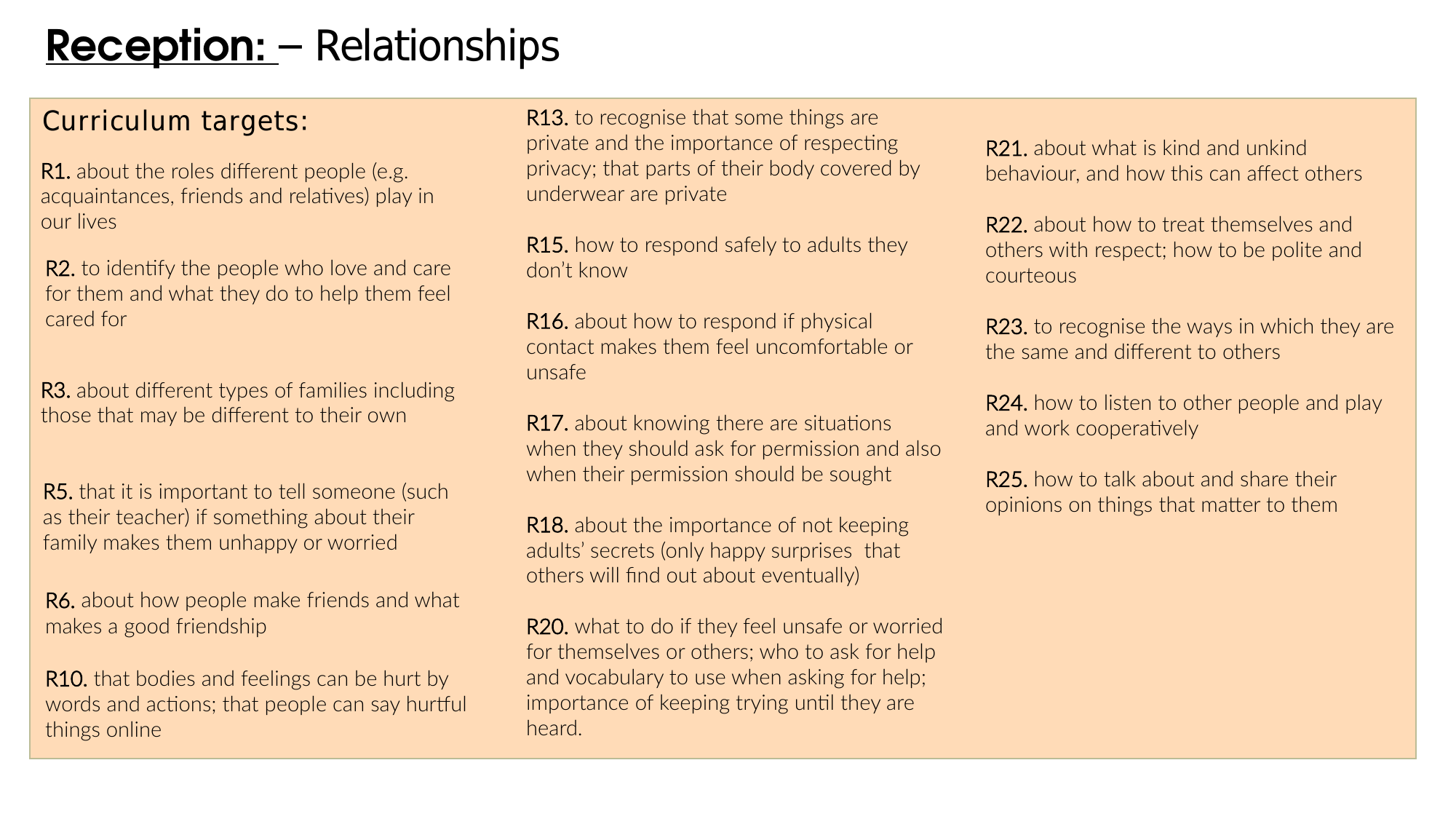

Reception: – Relationships

Curriculum targets:
R13. to recognise that some things are private and the importance of respecting privacy; that parts of their body covered by underwear are private

R15. how to respond safely to adults they don’t know

R16. about how to respond if physical contact makes them feel uncomfortable or unsafe

R17. about knowing there are situations when they should ask for permission and also when their permission should be sought

R18. about the importance of not keeping adults’ secrets (only happy surprises  that others will find out about eventually)

R20. what to do if they feel unsafe or worried for themselves or others; who to ask for help and vocabulary to use when asking for help; importance of keeping trying until they are heard.

R21. about what is kind and unkind behaviour, and how this can affect others

R22. about how to treat themselves and others with respect; how to be polite and courteous

R23. to recognise the ways in which they are the same and different to others

R24. how to listen to other people and play and work cooperatively

R25. how to talk about and share their opinions on things that matter to them

R1. about the roles different people (e.g. acquaintances, friends and relatives) play in our lives
R2. to identify the people who love and care for them and what they do to help them feel cared for
R3. about different types of families including those that may be different to their own
R5. that it is important to tell someone (such as their teacher) if something about their family makes them unhappy or worried
R6. about how people make friends and what makes a good friendship
R10. that bodies and feelings can be hurt by words and actions; that people can say hurtful things online